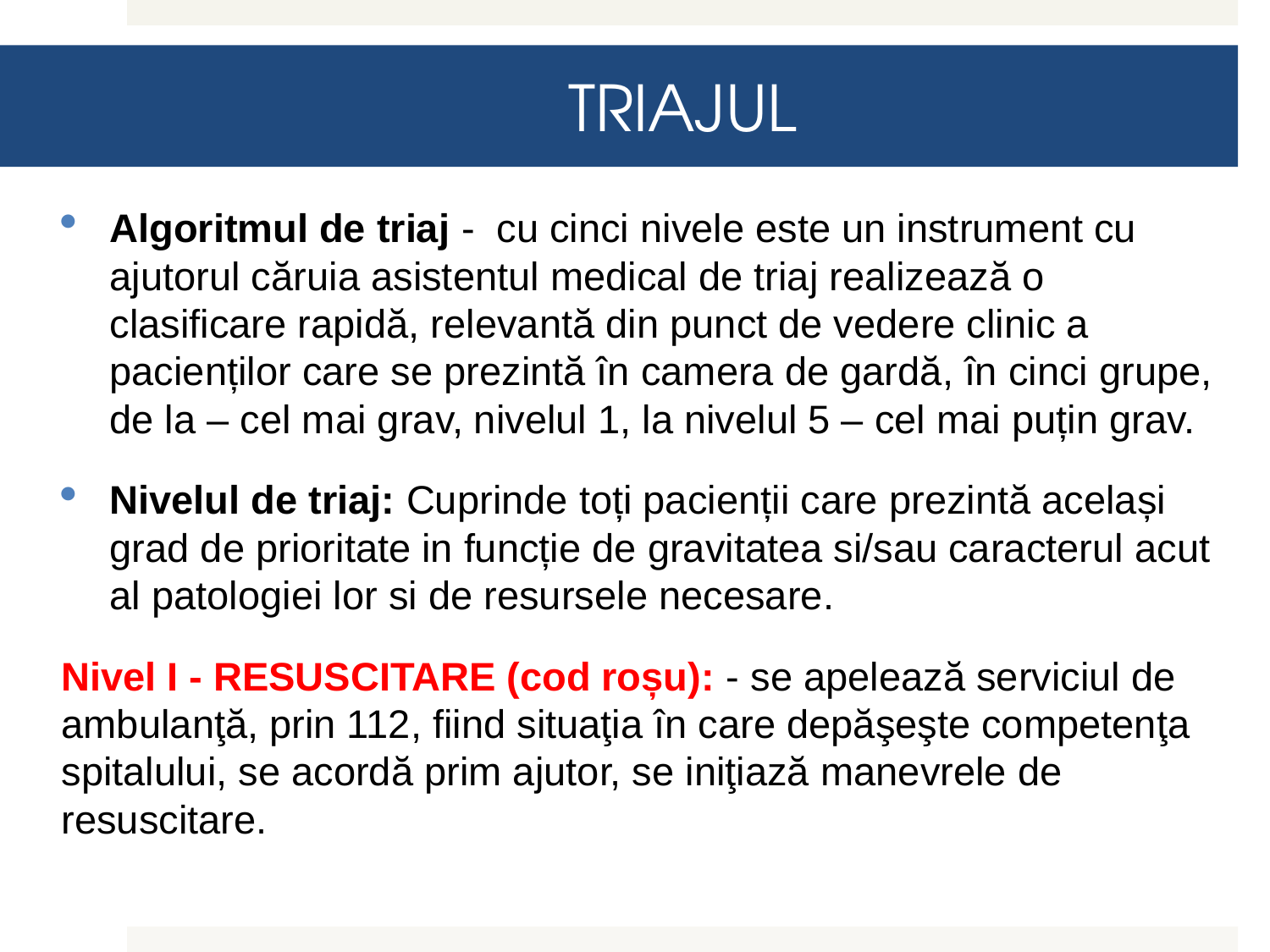

# TRIAJUL
Algoritmul de triaj -  cu cinci nivele este un instrument cu ajutorul căruia asistentul medical de triaj realizează o clasificare rapidă, relevantă din punct de vedere clinic a pacienților care se prezintă în camera de gardă, în cinci grupe, de la – cel mai grav, nivelul 1, la nivelul 5 – cel mai puțin grav.
Nivelul de triaj: Cuprinde toți pacienții care prezintă același grad de prioritate in funcție de gravitatea si/sau caracterul acut al patologiei lor si de resursele necesare.
Nivel I - RESUSCITARE (cod roșu): - se apelează serviciul de ambulanţă, prin 112, fiind situaţia în care depăşeşte competenţa spitalului, se acordă prim ajutor, se iniţiază manevrele de resuscitare.